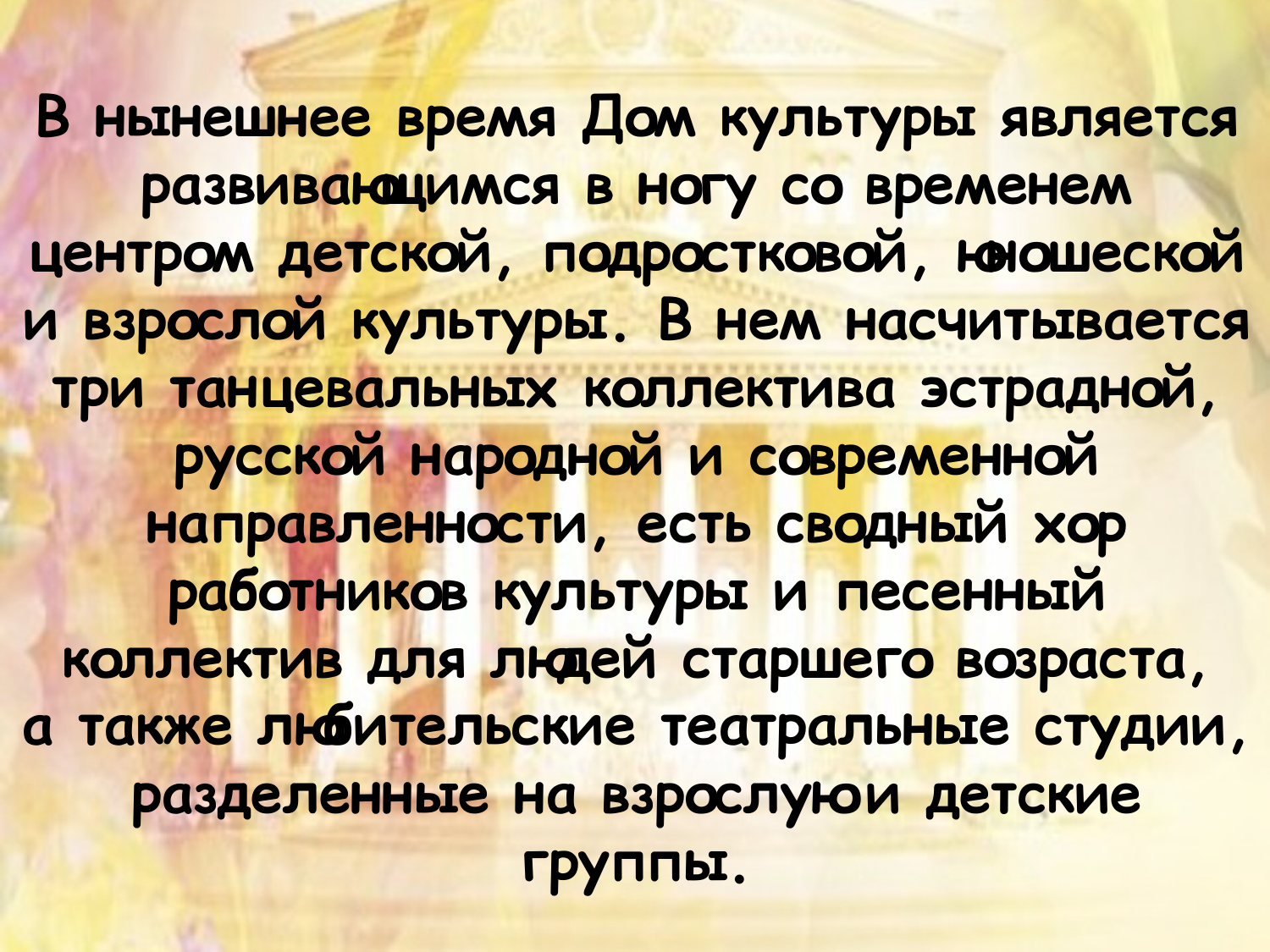

# В нынешнее время Дом культуры является развивающимся в ногу со временем центром детской, подростковой, юношеской и взрослой культуры. В нем насчитывается три танцевальных коллектива эстрадной, русской народной и современной направленности, есть сводный хор работников культуры и песенный коллектив для людей старшего возраста, а также любительские театральные студии, разделенные на взрослую и детские группы.